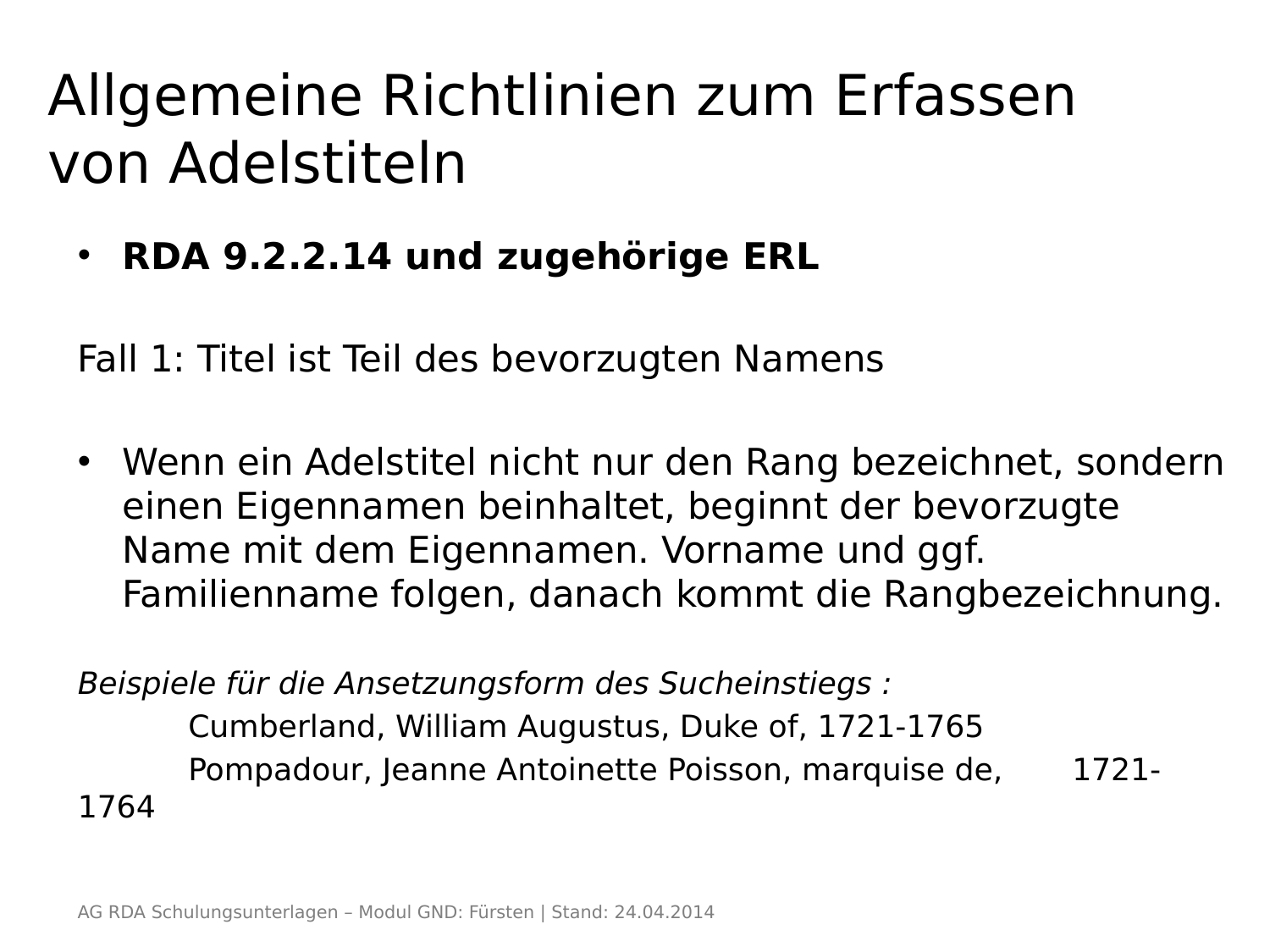

# Allgemeine Richtlinien zum Erfassen von Adelstiteln
RDA 9.2.2.14 und zugehörige ERL

Fall 1: Titel ist Teil des bevorzugten Namens

Wenn ein Adelstitel nicht nur den Rang bezeichnet, sondern einen Eigennamen beinhaltet, beginnt der bevorzugte Name mit dem Eigennamen. Vorname und ggf. Familienname folgen, danach kommt die Rangbezeichnung.

Beispiele für die Ansetzungsform des Sucheinstiegs :
	Cumberland, William Augustus, Duke of, 1721-1765
	Pompadour, Jeanne Antoinette Poisson, marquise de, 	1721-1764

AG RDA Schulungsunterlagen – Modul GND: Fürsten | Stand: 24.04.2014